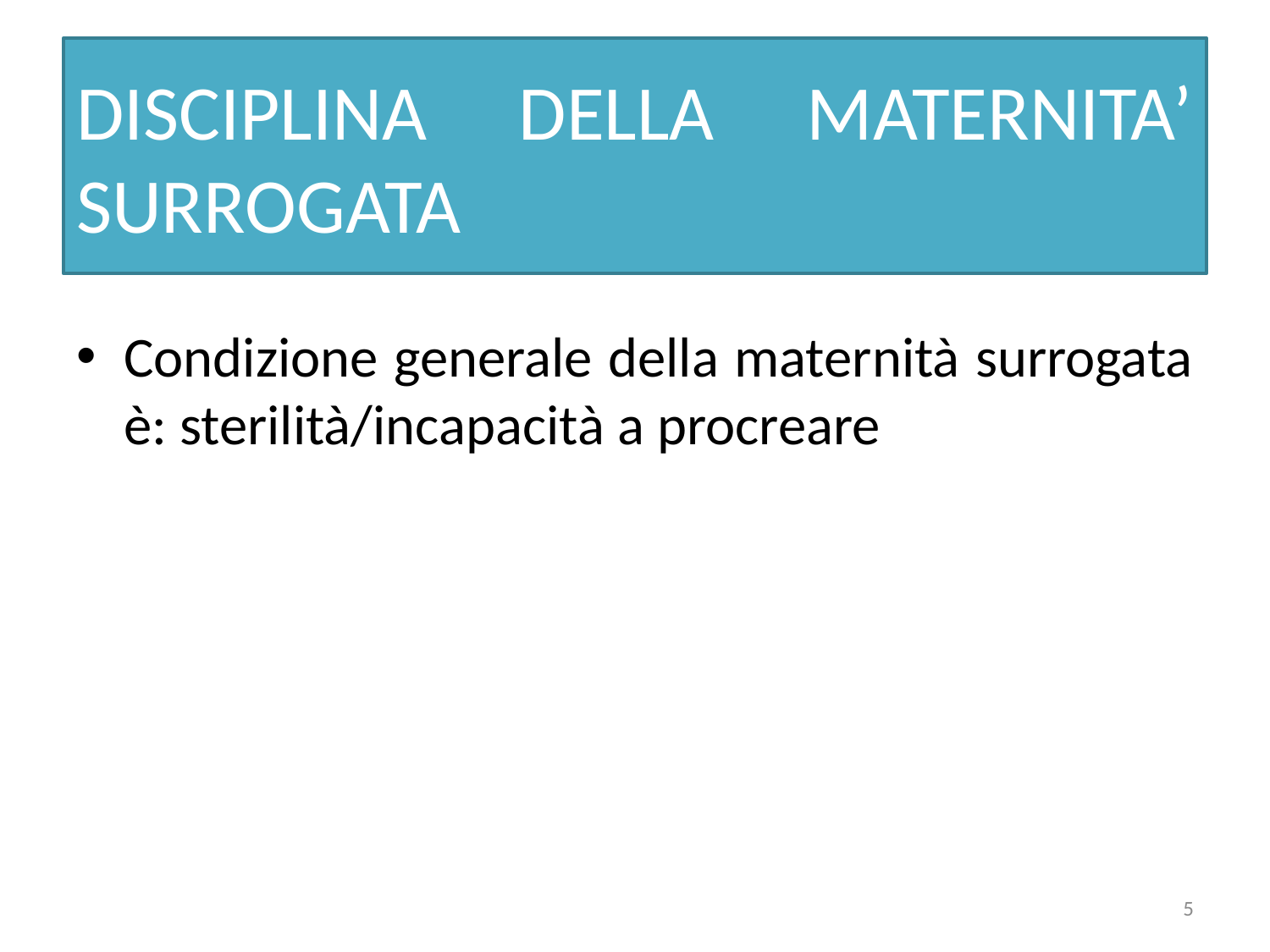

# DISCIPLINA DELLA MATERNITA’ SURROGATA
Condizione generale della maternità surrogata è: sterilità/incapacità a procreare
5